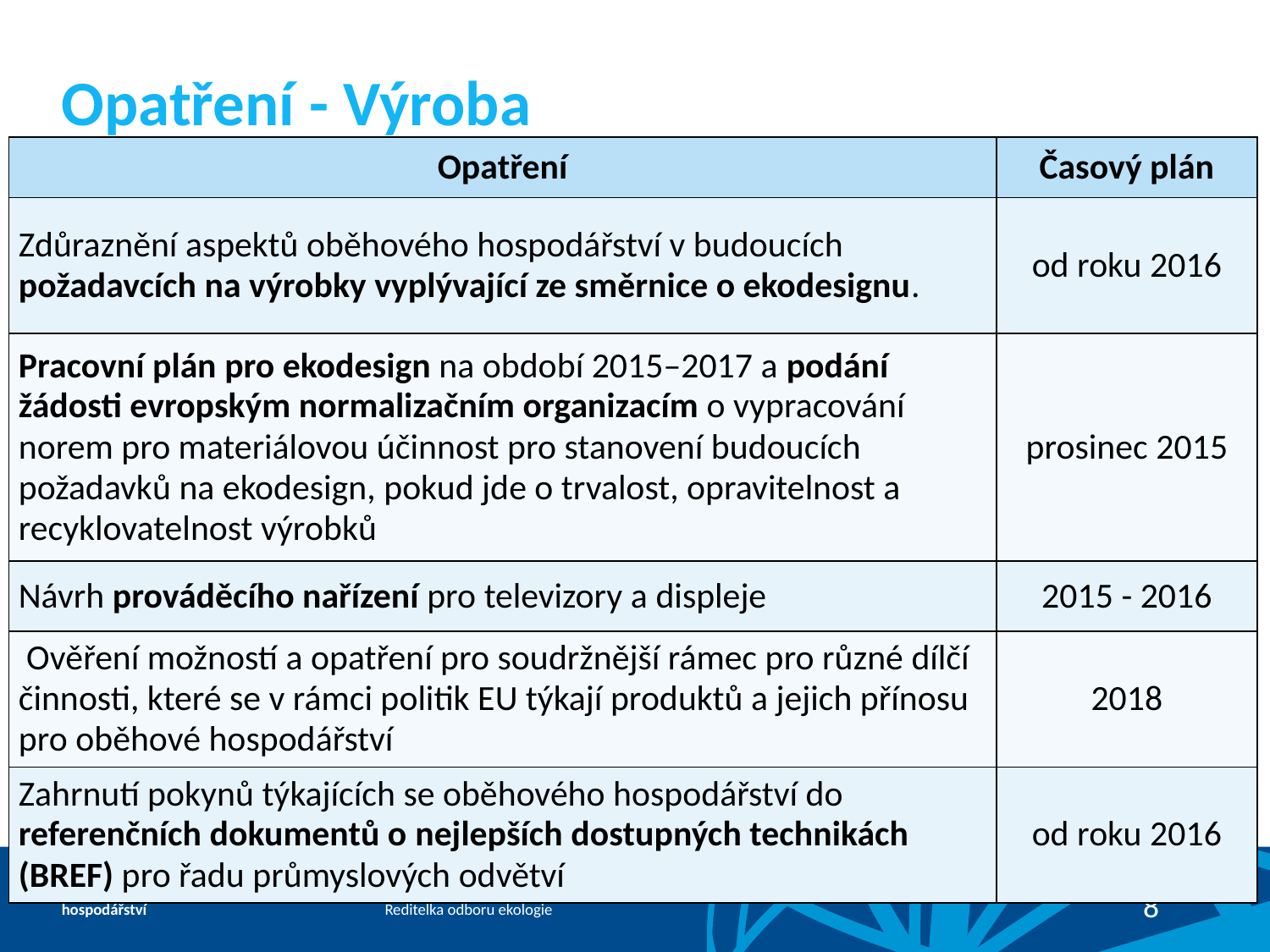

# Opatření - Výroba
| Opatření | Časový plán |
| --- | --- |
| Zdůraznění aspektů oběhového hospodářství v budoucích požadavcích na výrobky vyplývající ze směrnice o ekodesignu. | od roku 2016 |
| Pracovní plán pro ekodesign na období 2015–2017 a podání žádosti evropským normalizačním organizacím o vypracování norem pro materiálovou účinnost pro stanovení budoucích požadavků na ekodesign, pokud jde o trvalost, opravitelnost a recyklovatelnost výrobků | prosinec 2015 |
| Návrh prováděcího nařízení pro televizory a displeje | 2015 - 2016 |
| Ověření možností a opatření pro soudržnější rámec pro různé dílčí činnosti, které se v rámci politik EU týkají produktů a jejich přínosu pro oběhové hospodářství | 2018 |
| Zahrnutí pokynů týkajících se oběhového hospodářství do referenčních dokumentů o nejlepších dostupných technikách (BREF) pro řadu průmyslových odvětví | od roku 2016 |